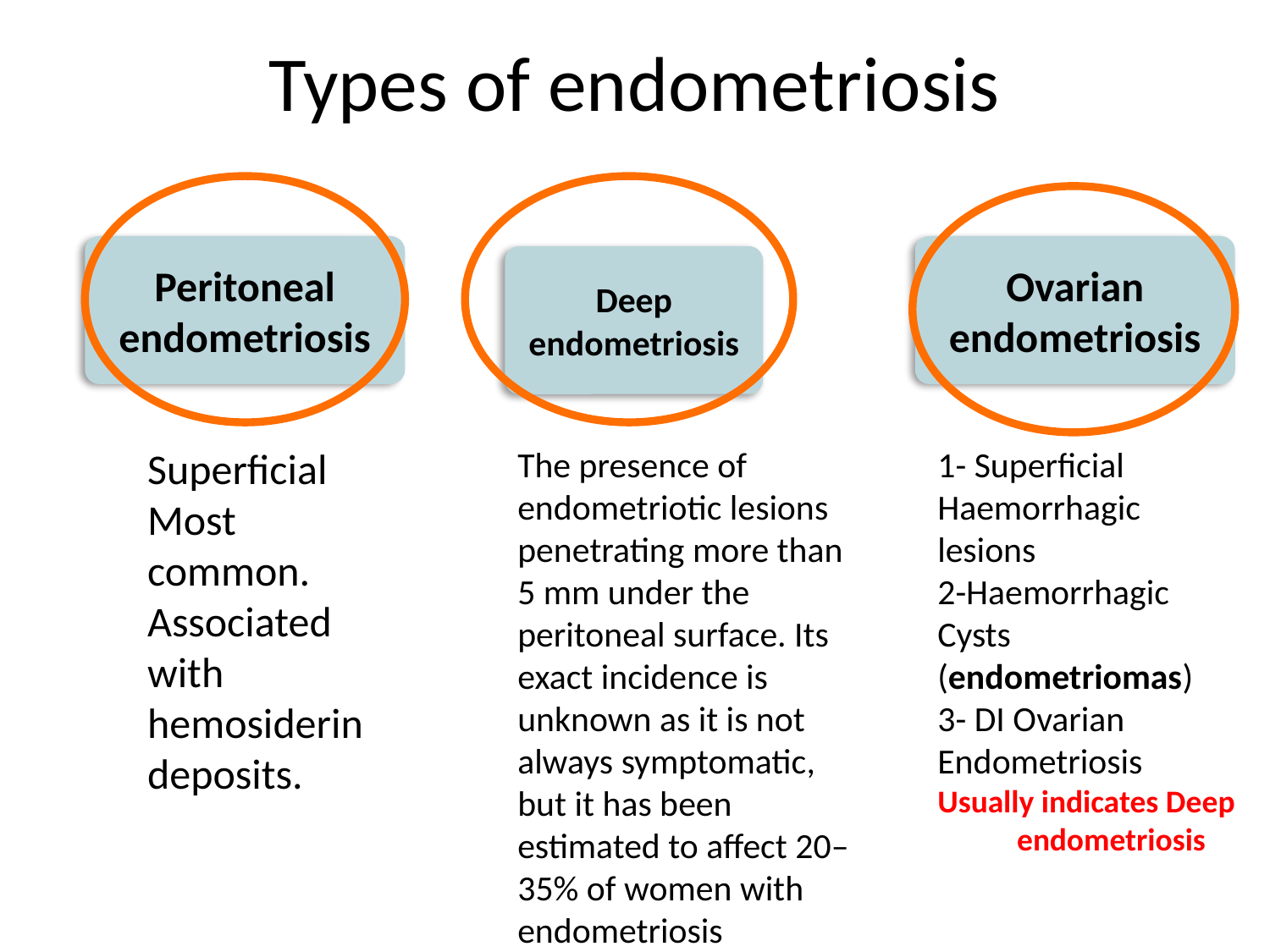

Types of endometriosis

Peritoneal endometriosis
Ovarian endometriosis
Deep endometriosis
Superficial
Most common.
Associated with hemosiderin deposits.
The presence of endometriotic lesions penetrating more than 5 mm under the peritoneal surface. Its exact incidence is unknown as it is not always symptomatic, but it has been estimated to affect 20–35% of women with endometriosis

1- Superficial
Haemorrhagic
lesions
2-Haemorrhagic
Cysts
(endometriomas)
3- DI Ovarian
Endometriosis
Usually indicates Deep endometriosis